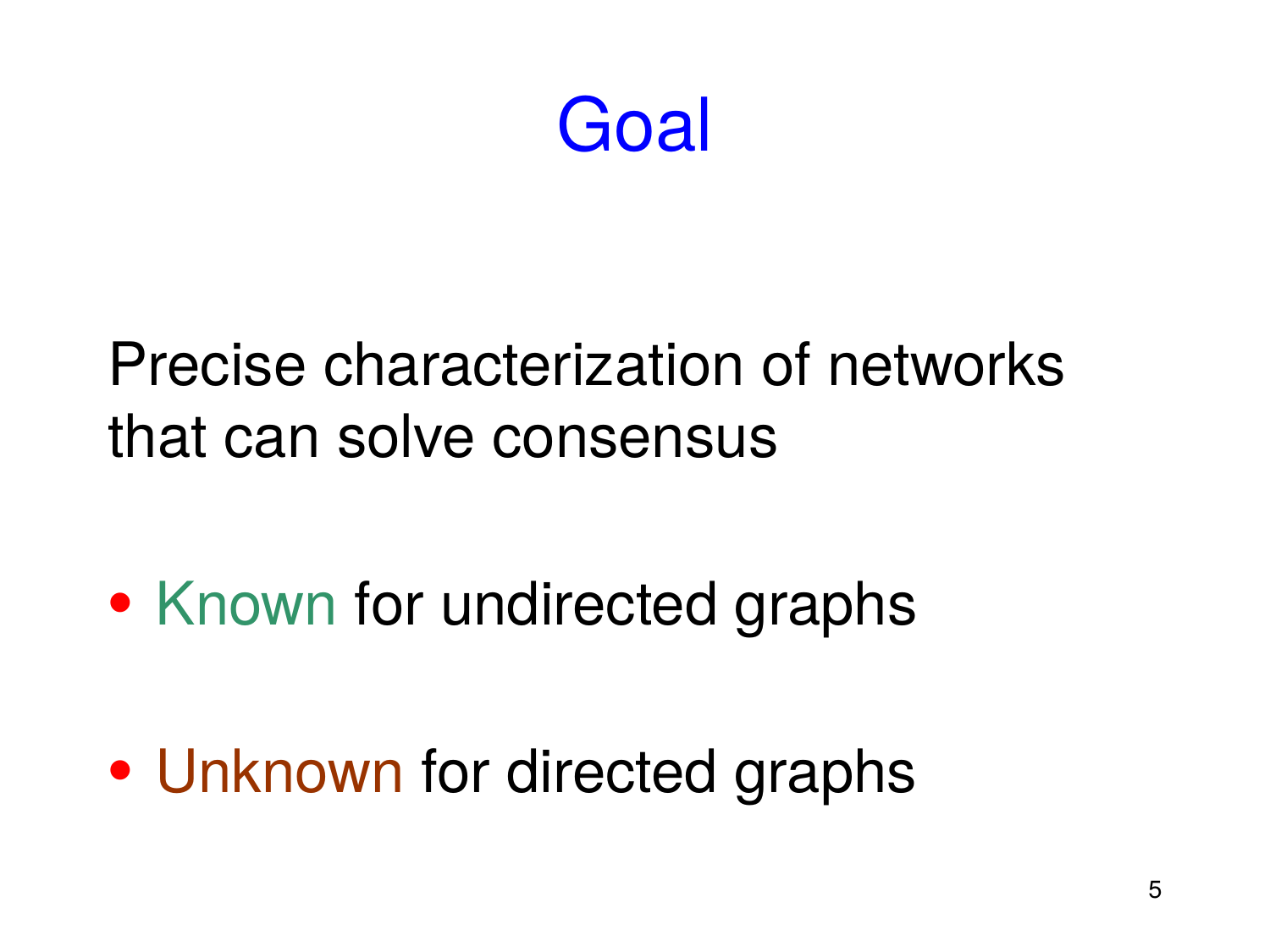

# Goal

Precise characterization of networks
that can solve consensus

Known for undirected graphs

Unknown for directed graphs

5